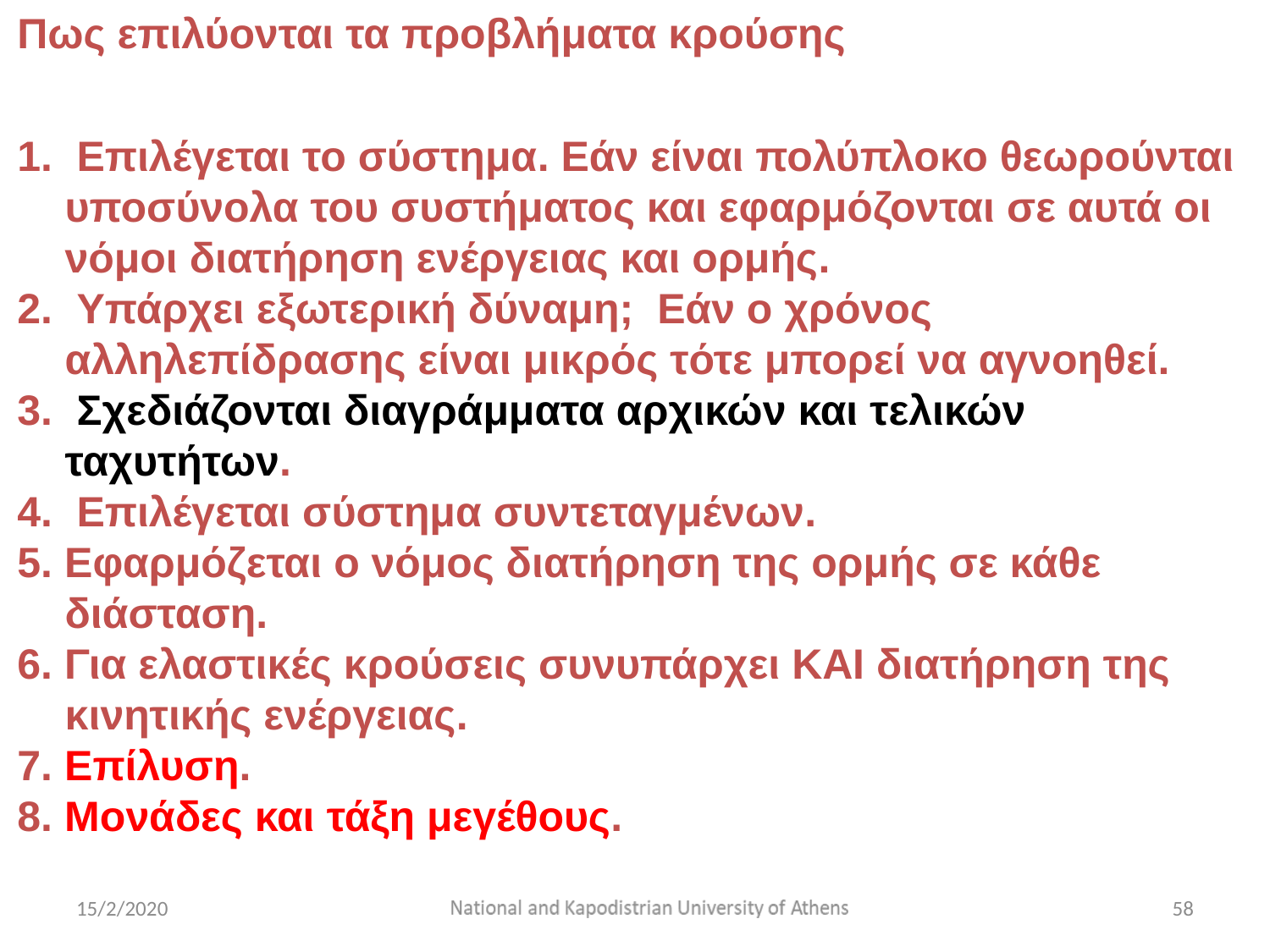

Πως επιλύονται τα προβλήματα κρούσης

 Επιλέγεται το σύστημα. Εάν είναι πολύπλοκο θεωρούνται υποσύνολα του συστήματος και εφαρμόζονται σε αυτά οι νόμοι διατήρηση ενέργειας και ορμής.
 Υπάρχει εξωτερική δύναμη;  Εάν ο χρόνος αλληλεπίδρασης είναι μικρός τότε μπορεί να αγνοηθεί.
 Σχεδιάζονται διαγράμματα αρχικών και τελικών ταχυτήτων.
 Επιλέγεται σύστημα συντεταγμένων.
5. Εφαρμόζεται ο νόμος διατήρηση της ορμής σε κάθε διάσταση.
6. Για ελαστικές κρούσεις συνυπάρχει ΚΑΙ διατήρηση της κινητικής ενέργειας.
7. Επίλυση.
8. Μονάδες και τάξη μεγέθους.
15/2/2020
58